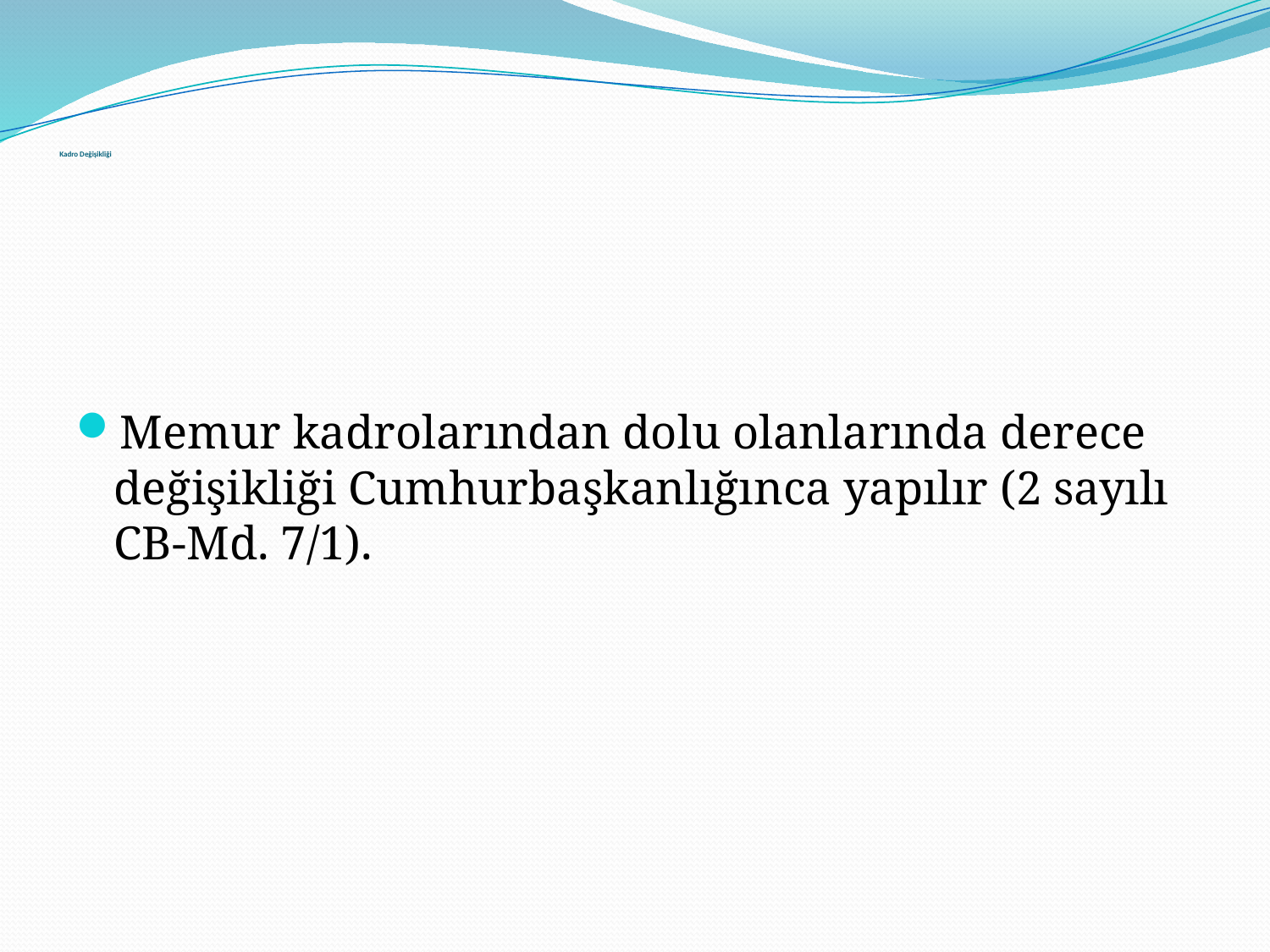

# Kadro Değişikliği

Memur kadrolarından dolu olanlarında derece değişikliği Cumhurbaşkanlığınca yapılır (2 sayılı CB-Md. 7/1).